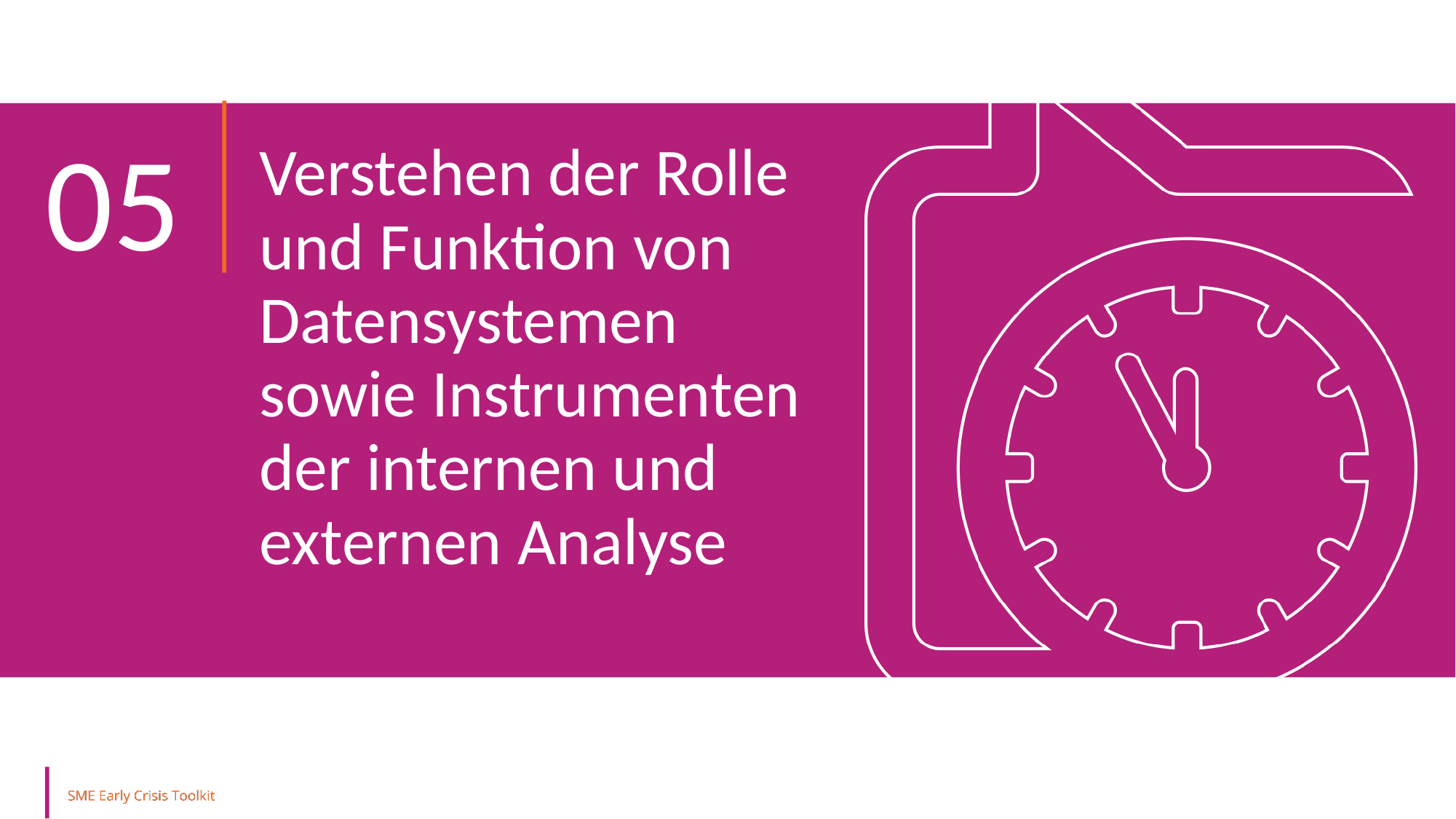

05
Verstehen der Rolle und Funktion von Datensystemen sowie Instrumenten der internen und externen Analyse